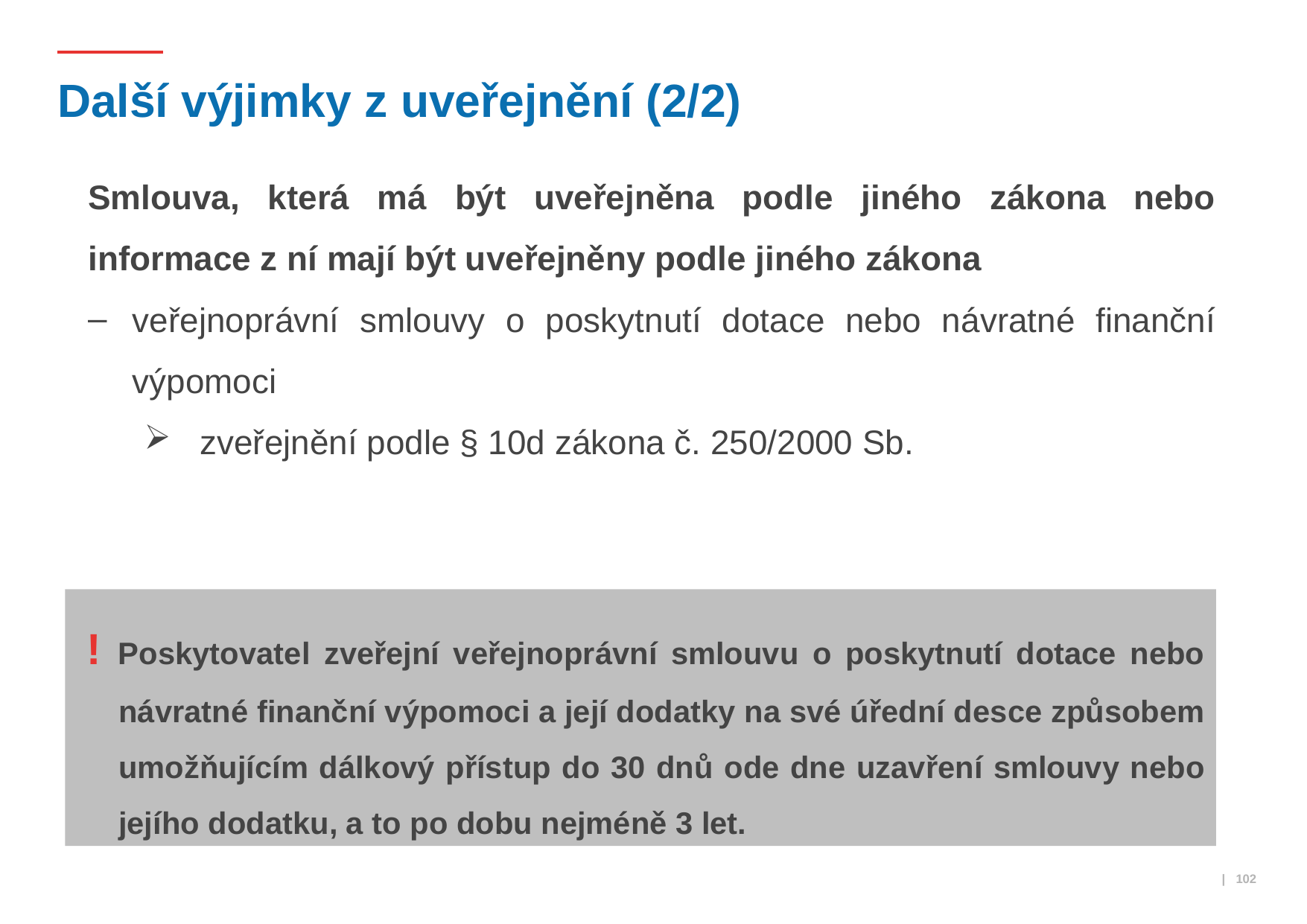

# Další výjimky z uveřejnění (2/2)
Smlouva, která má být uveřejněna podle jiného zákona nebo informace z ní mají být uveřejněny podle jiného zákona
veřejnoprávní smlouvy o poskytnutí dotace nebo návratné finanční výpomoci
zveřejnění podle § 10d zákona č. 250/2000 Sb.

! Poskytovatel zveřejní veřejnoprávní smlouvu o poskytnutí dotace nebo návratné finanční výpomoci a její dodatky na své úřední desce způsobem umožňujícím dálkový přístup do 30 dnů ode dne uzavření smlouvy nebo jejího dodatku, a to po dobu nejméně 3 let.
 |   102